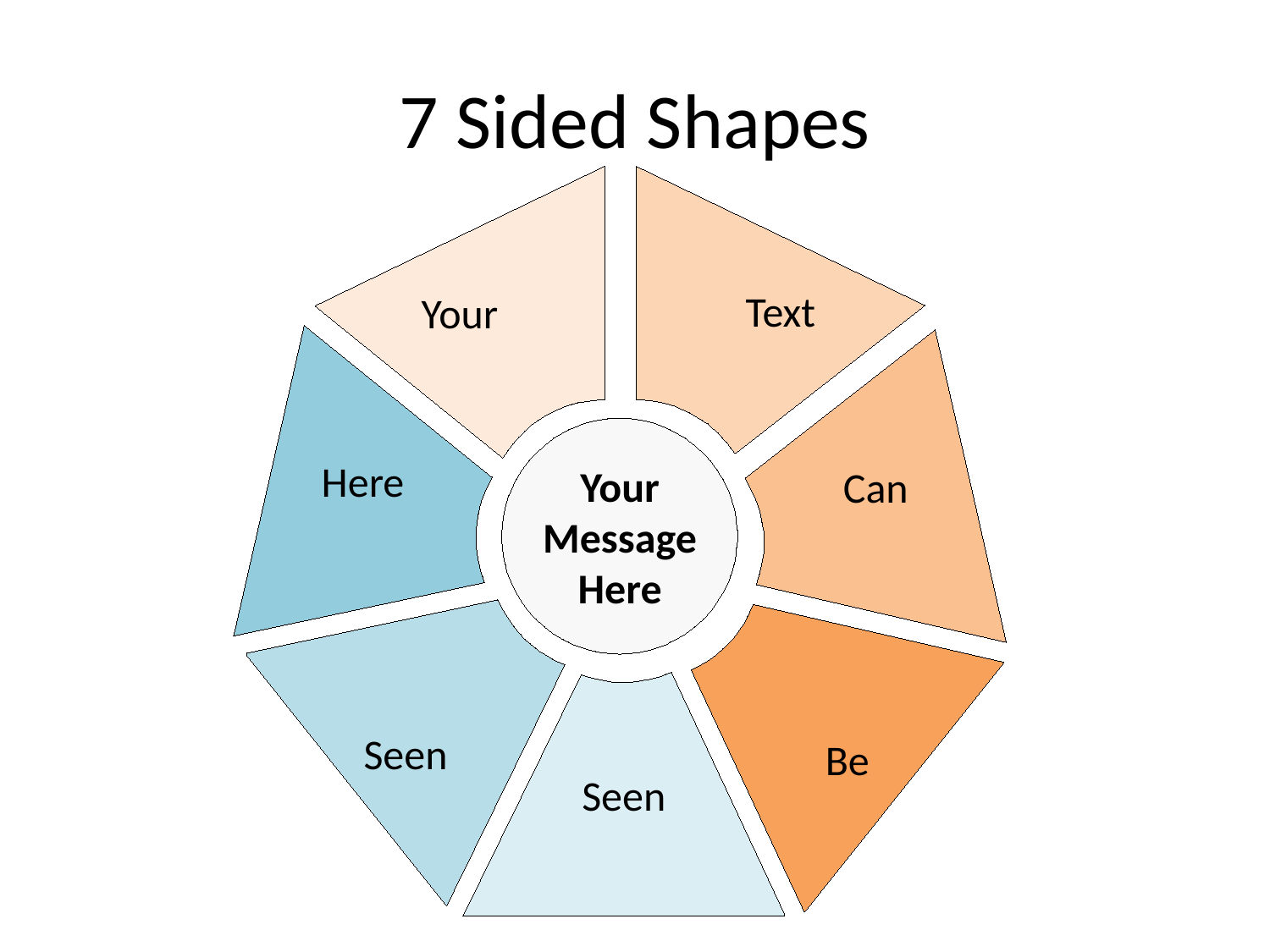

# 7 Sided Shapes
Your
Text
Here
Can
Your
Message
Here
Seen
Be
Seen